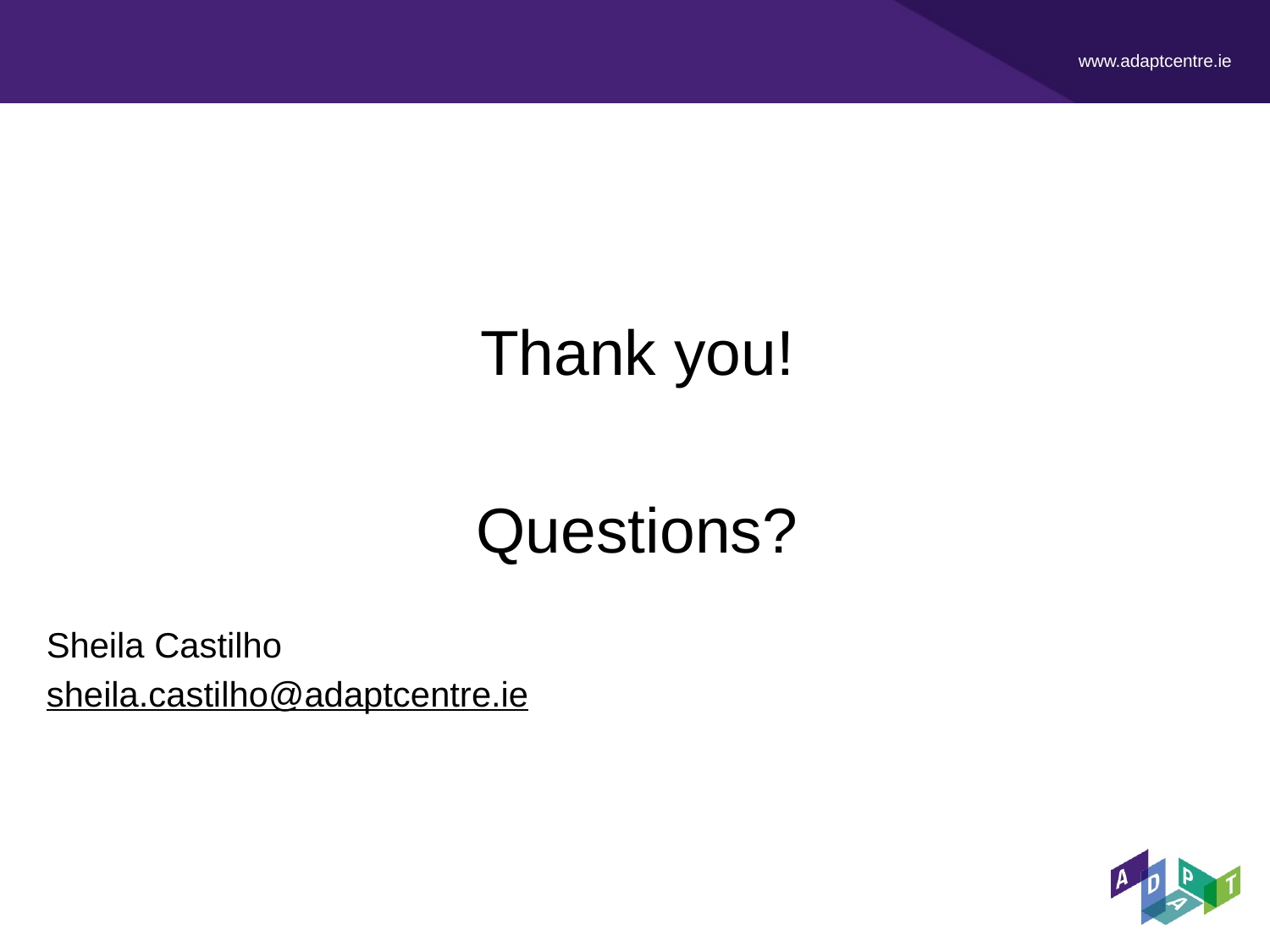

#

Thank you!

Questions?

Sheila Castilho
sheila.castilho@adaptcentre.ie